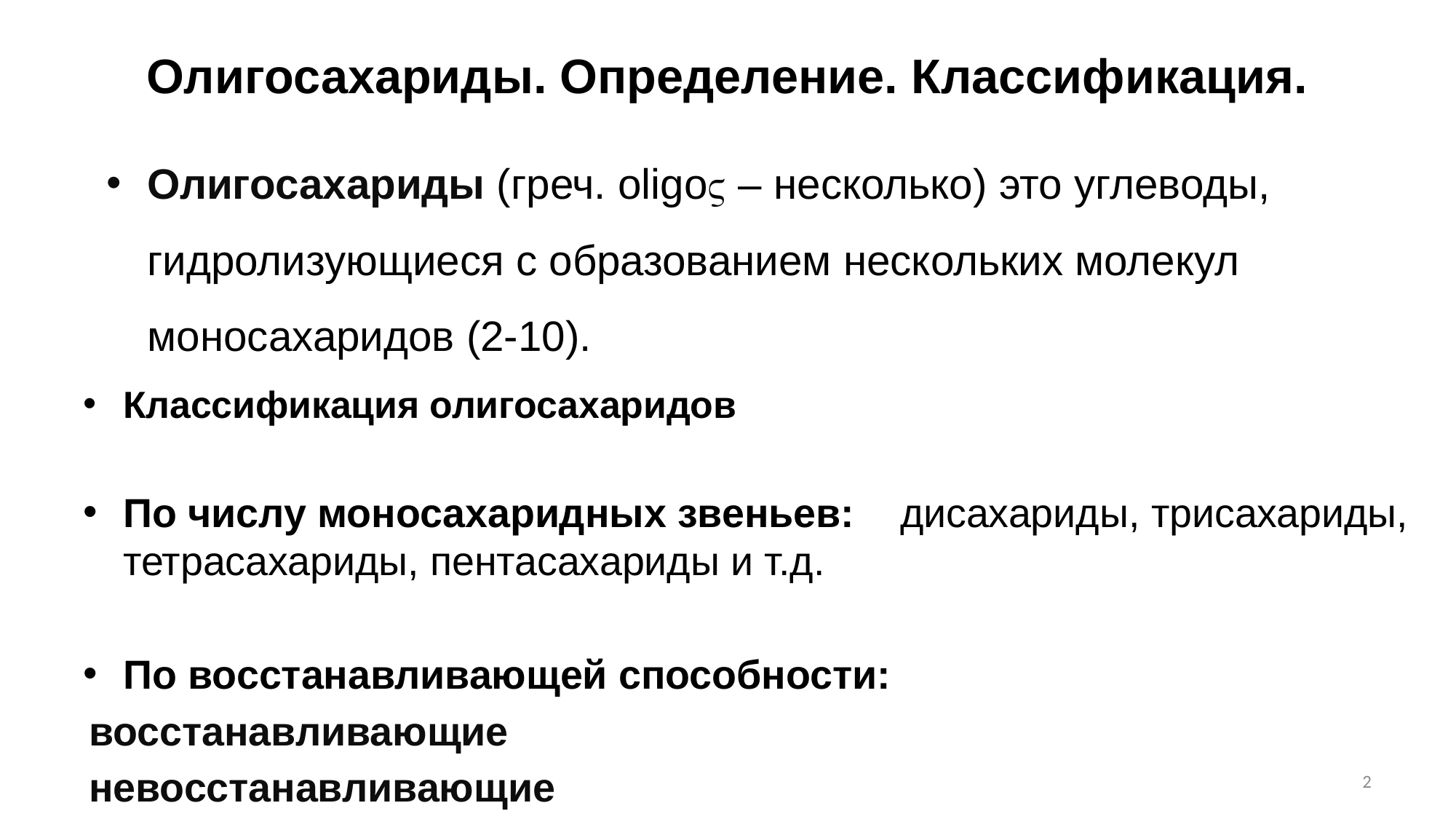

# Олигосахариды. Определение. Классификация.
Олигосахариды (греч. oligoς – несколько) это углеводы, гидролизующиеся с образованием нескольких молекул моносахаридов (2-10).

Классификация олигосахаридов

По числу моносахаридных звеньев: 	дисахариды, трисахариды, тетрасахариды, пентасахариды и т.д.

По восстанавливающей способности:
	восстанавливающие
	невосстанавливающие

2